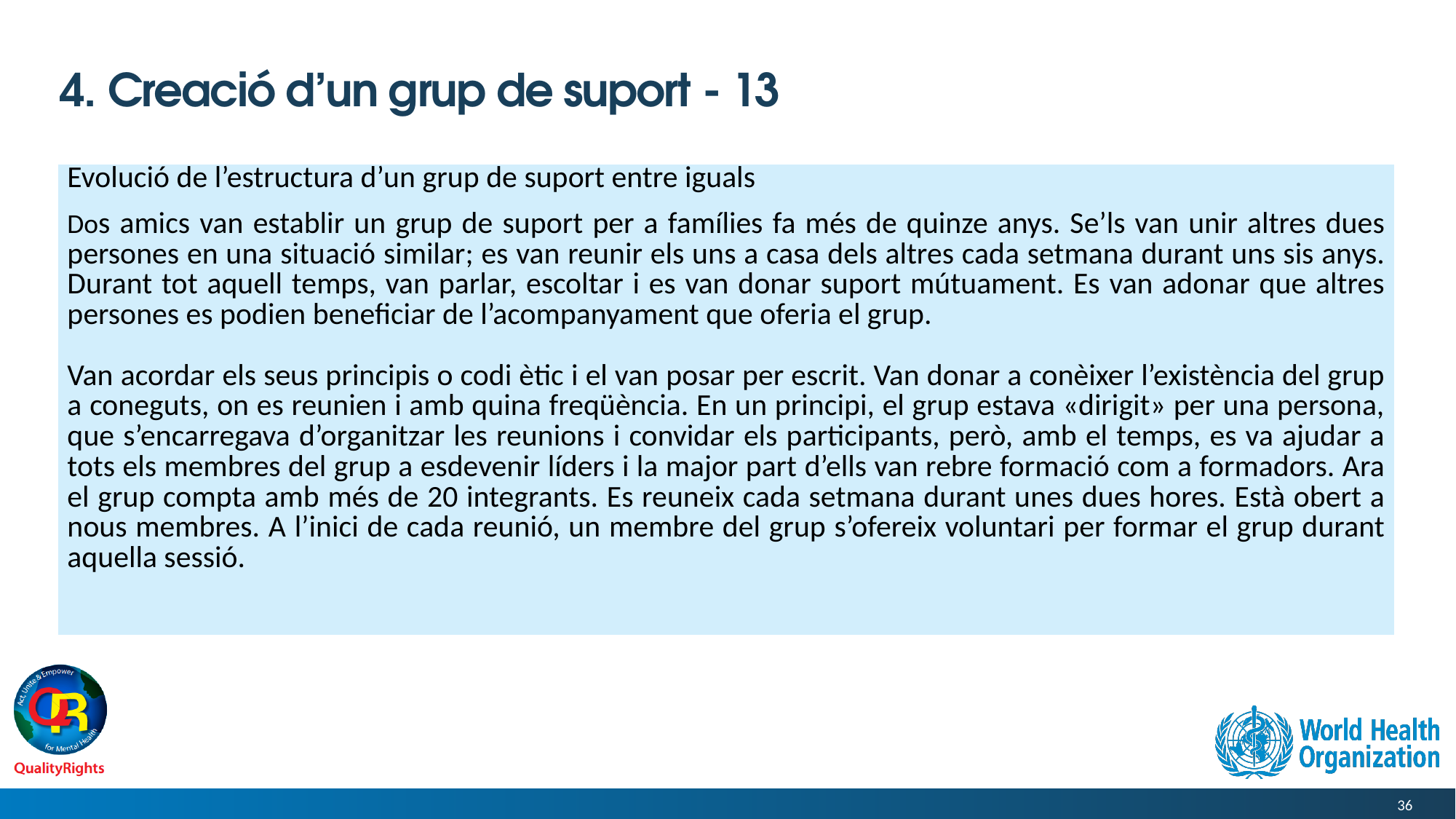

# 4. Creació d’un grup de suport - 13
| Evolució de l’estructura d’un grup de suport entre iguals Dos amics van establir un grup de suport per a famílies fa més de quinze anys. Se’ls van unir altres dues persones en una situació similar; es van reunir els uns a casa dels altres cada setmana durant uns sis anys. Durant tot aquell temps, van parlar, escoltar i es van donar suport mútuament. Es van adonar que altres persones es podien beneficiar de l’acompanyament que oferia el grup. Van acordar els seus principis o codi ètic i el van posar per escrit. Van donar a conèixer l’existència del grup a coneguts, on es reunien i amb quina freqüència. En un principi, el grup estava «dirigit» per una persona, que s’encarregava d’organitzar les reunions i convidar els participants, però, amb el temps, es va ajudar a tots els membres del grup a esdevenir líders i la major part d’ells van rebre formació com a formadors. Ara el grup compta amb més de 20 integrants. Es reuneix cada setmana durant unes dues hores. Està obert a nous membres. A l’inici de cada reunió, un membre del grup s’ofereix voluntari per formar el grup durant aquella sessió. |
| --- |